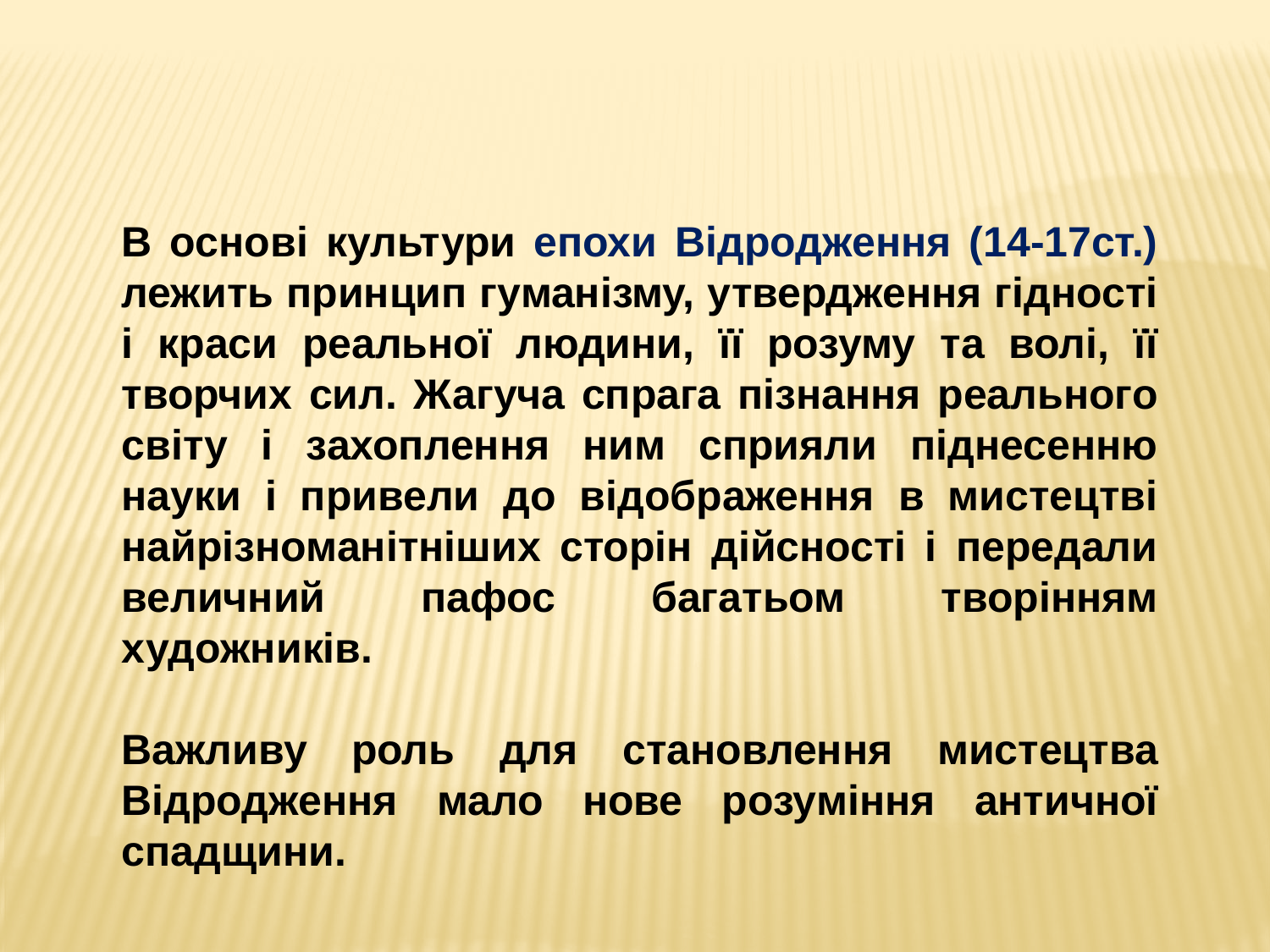

В основі культури епохи Відродження (14-17ст.) лежить принцип гуманізму, утвердження гідності і краси реальної людини, її розуму та волі, її творчих сил. Жагуча спрага пізнання реального світу і захоплення ним сприяли піднесенню науки і привели до відображення в мистецтві найрізноманітніших сторін дійсності і передали величний пафос багатьом творінням художників.

Важливу роль для становлення мистецтва Відродження мало нове розуміння античної спадщини.